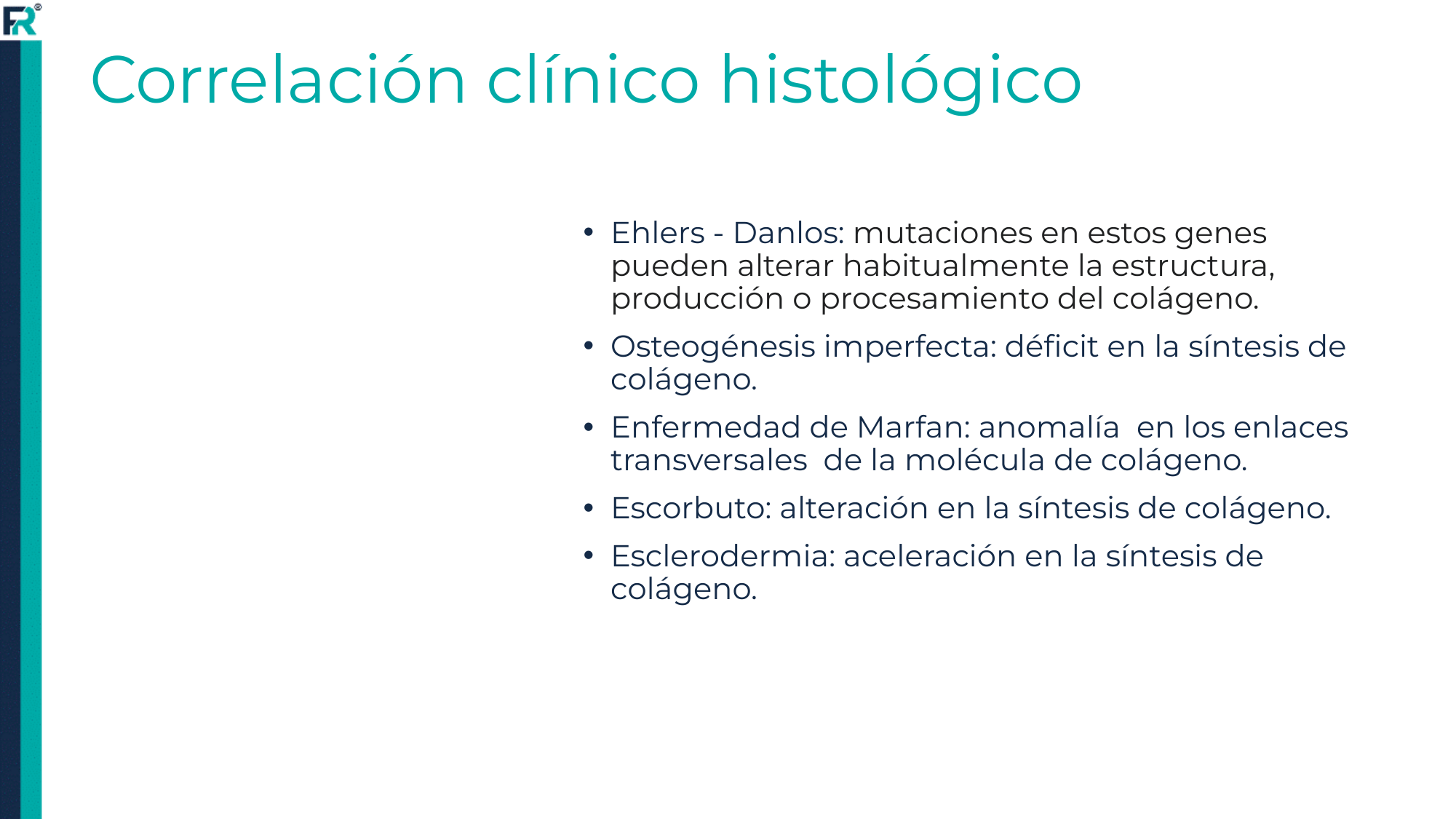

# Correlación clínico histológico
Ehlers - Danlos: mutaciones en estos genes pueden alterar habitualmente la estructura, producción o procesamiento del colágeno.
Osteogénesis imperfecta: déficit en la síntesis de colágeno.
Enfermedad de Marfan: anomalía  en los enlaces transversales  de la molécula de colágeno.
Escorbuto: alteración en la síntesis de colágeno.
Esclerodermia: aceleración en la síntesis de colágeno.